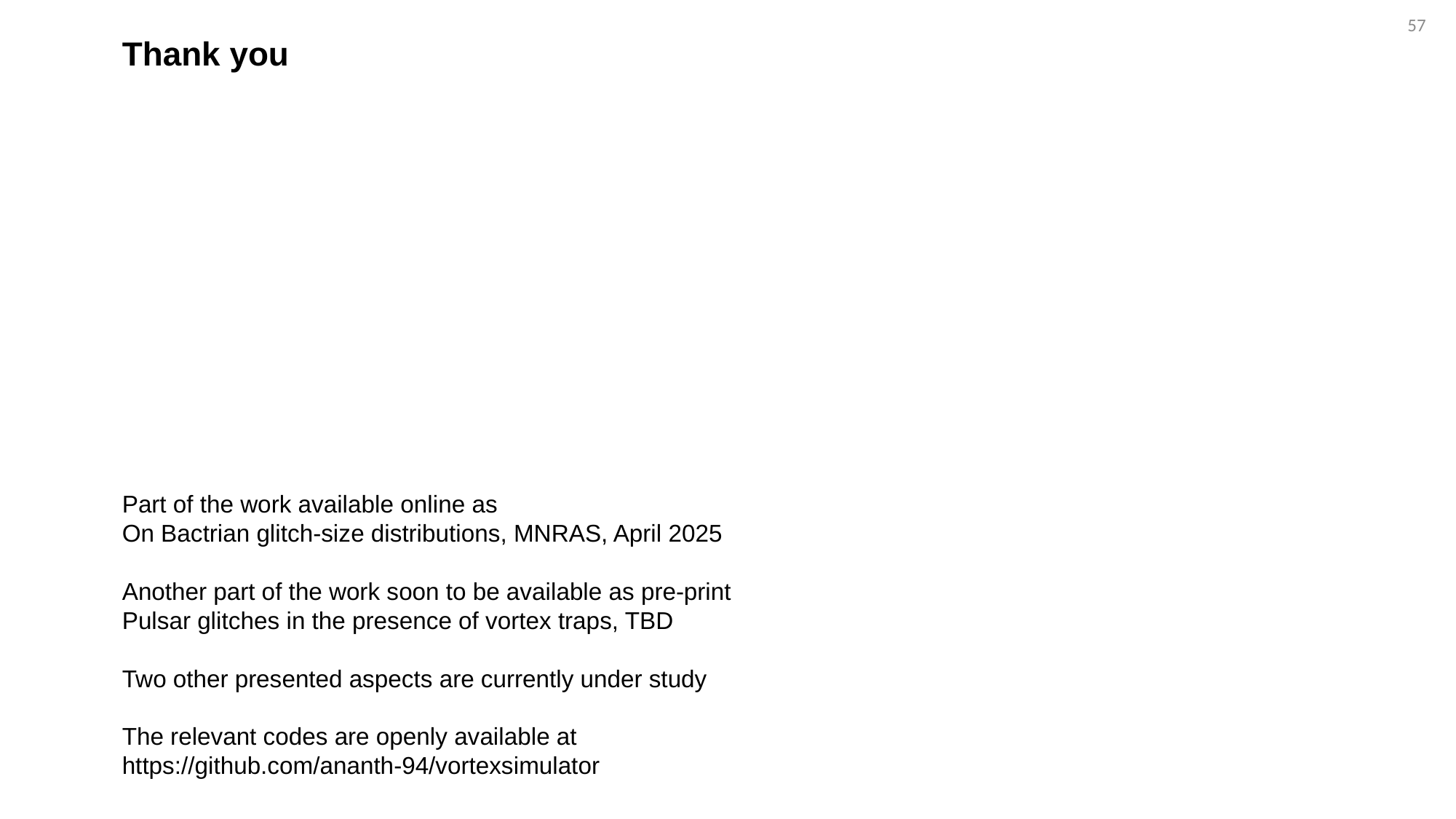

57
Thank you
Part of the work available online as
On Bactrian glitch-size distributions, MNRAS, April 2025

Another part of the work soon to be available as pre-print
Pulsar glitches in the presence of vortex traps, TBD

Two other presented aspects are currently under study

The relevant codes are openly available at
https://github.com/ananth-94/vortexsimulator